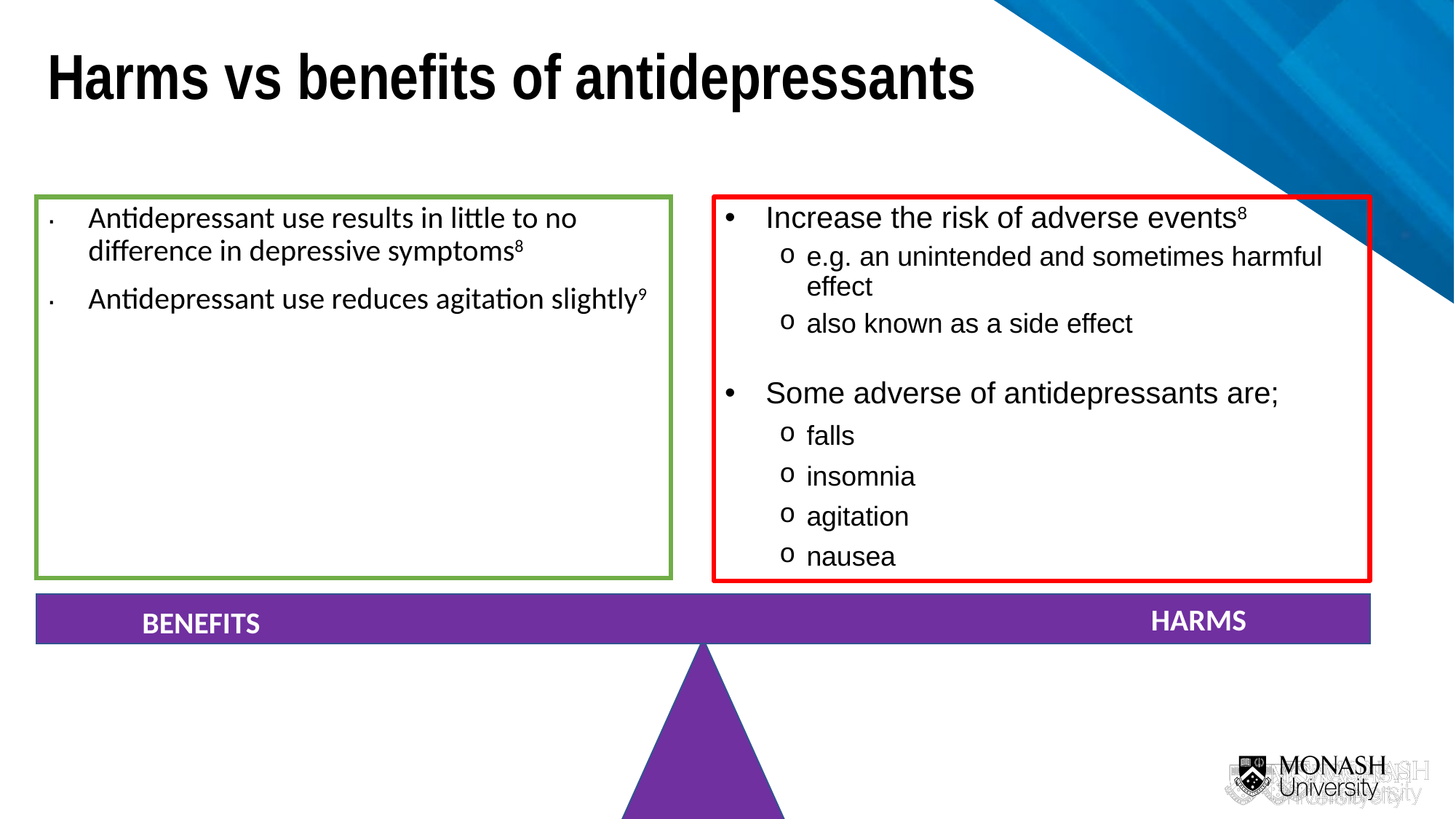

Harms vs benefits of antidepressants
Antidepressant use results in little to no difference in depressive symptoms8
Antidepressant use reduces agitation slightly9

Increase the risk of adverse events8
e.g. an unintended and sometimes harmful effect
also known as a side effect

Some adverse of antidepressants are;
falls
insomnia
agitation
nausea

HARMS
BENEFITS